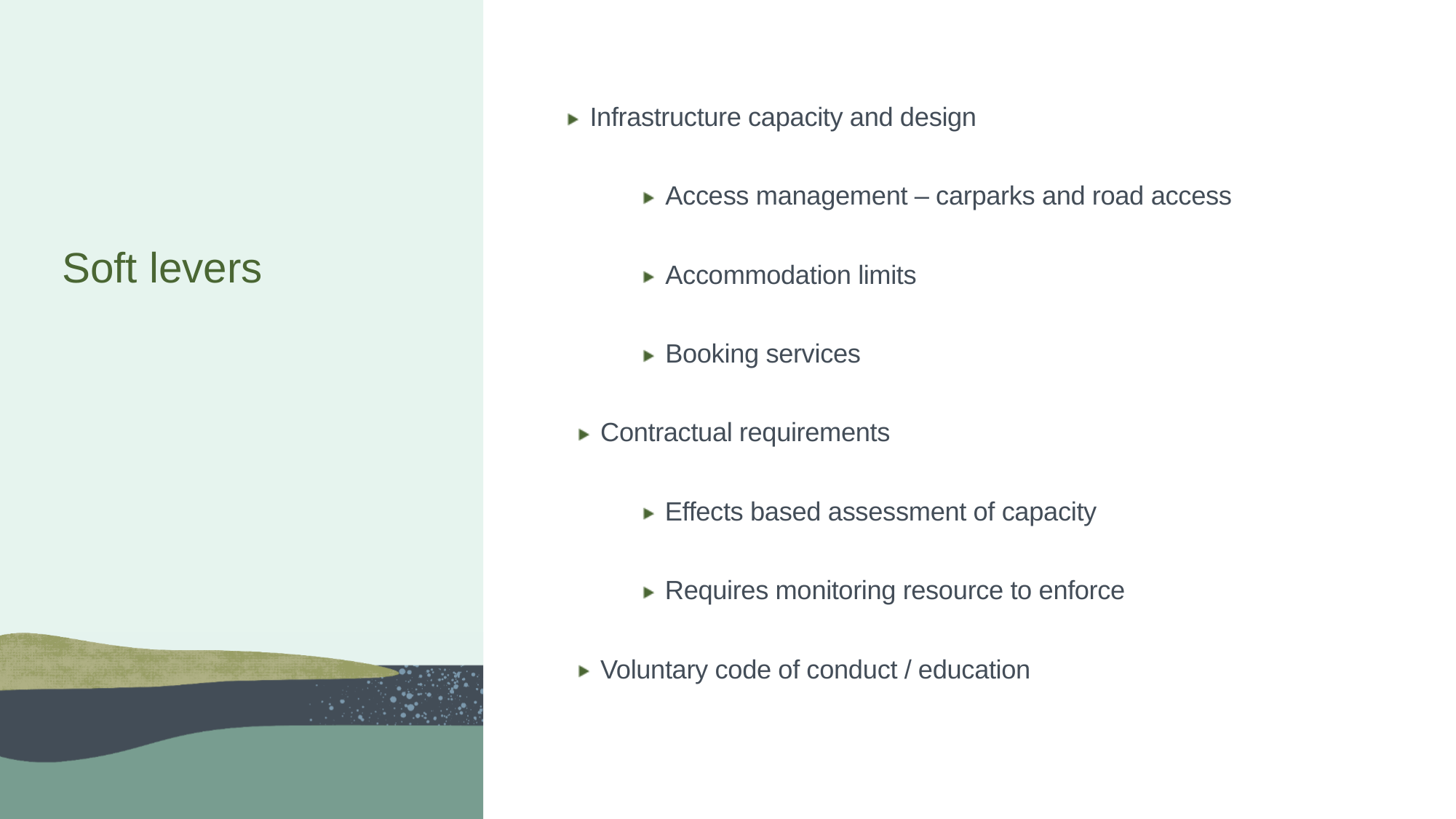

Infrastructure capacity and design
Access management – carparks and road access
Accommodation limits
Booking services
Contractual requirements
Effects based assessment of capacity
Requires monitoring resource to enforce
Voluntary code of conduct / education
# Soft levers